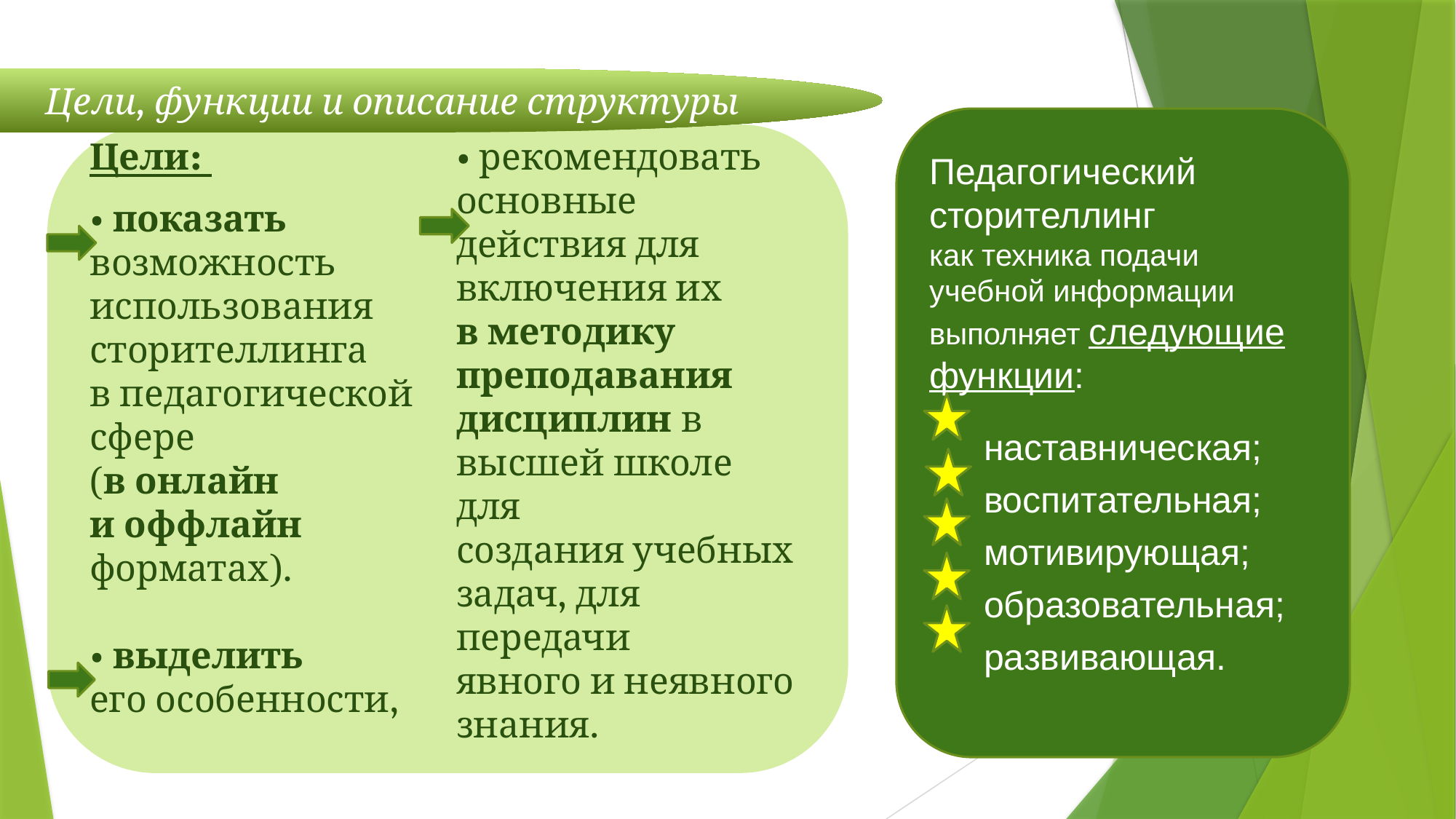

Цели, функции и описание структуры
Педагогический сторителлинг
как техника подачи учебной информации выполняет следующие функции:

наставническая;
воспитательная;
мотивирующая;
образовательная;
развивающая.

Цели:

• показать возможность использования
сторителлинга
в педагогической сфере
(в онлайн
и оффлайн форматах).

• выделить
его особенности,

• рекомендовать основные
действия для включения их
в методику преподавания дисциплин в высшей школе для
создания учебных задач, для передачи
явного и неявного знания.